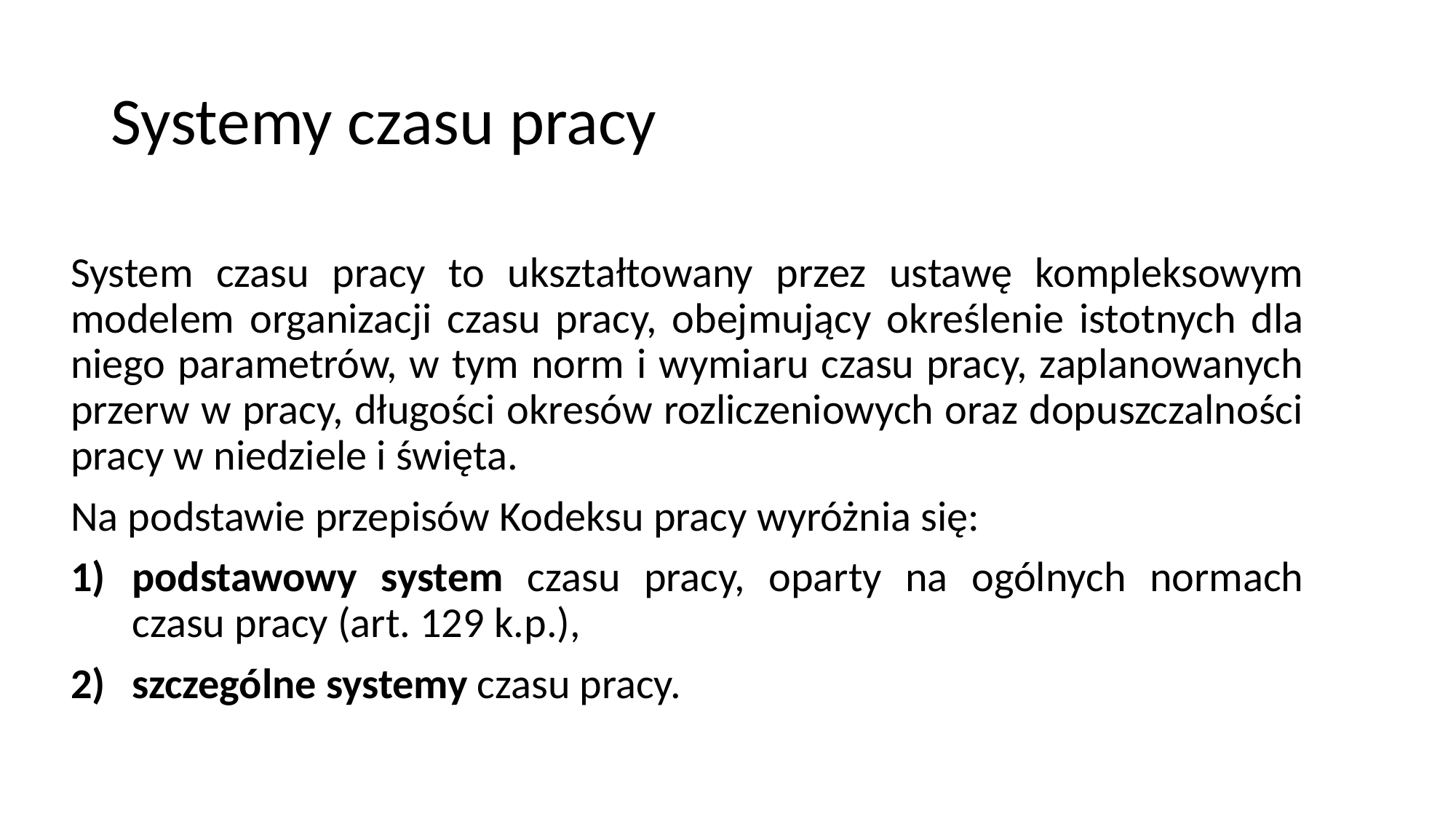

# Systemy czasu pracy
System czasu pracy to ukształtowany przez ustawę kompleksowym modelem organizacji czasu pracy, obejmujący określenie istotnych dla niego parametrów, w tym norm i wymiaru czasu pracy, zaplanowanych przerw w pracy, długości okresów rozliczeniowych oraz dopuszczalności pracy w niedziele i święta.
Na podstawie przepisów Kodeksu pracy wyróżnia się:
podstawowy system czasu pracy, oparty na ogólnych normach czasu pracy (art. 129 k.p.),
szczególne systemy czasu pracy.